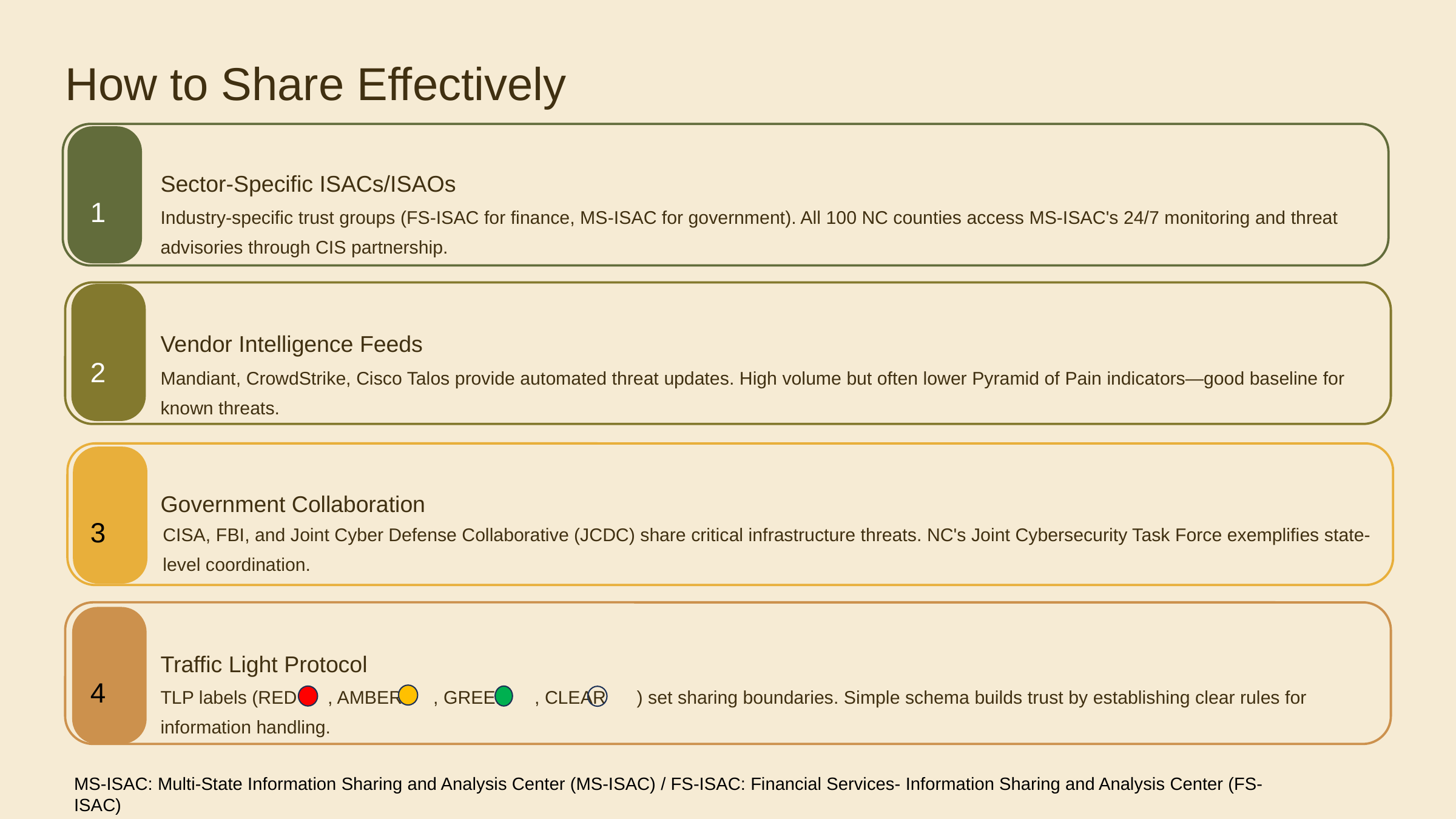

How to Share Effectively

Sector-Specific ISACs/ISAOs
Industry-specific trust groups (FS-ISAC for finance, MS-ISAC for government). All 100 NC counties access MS-ISAC's 24/7 monitoring and threat advisories through CIS partnership.
1

Vendor Intelligence Feeds
Mandiant, CrowdStrike, Cisco Talos provide automated threat updates. High volume but often lower Pyramid of Pain indicators—good baseline for known threats.
2

Government Collaboration
CISA, FBI, and Joint Cyber Defense Collaborative (JCDC) share critical infrastructure threats. NC's Joint Cybersecurity Task Force exemplifies state-level coordination.
3

Traffic Light Protocol
TLP labels (RED      , AMBER      , GREEN     , CLEAR      ) set sharing boundaries. Simple schema builds trust by establishing clear rules for information handling.
4

MS-ISAC: Multi-State Information Sharing and Analysis Center (MS-ISAC) / FS-ISAC: Financial Services- Information Sharing and Analysis Center (FS-ISAC)